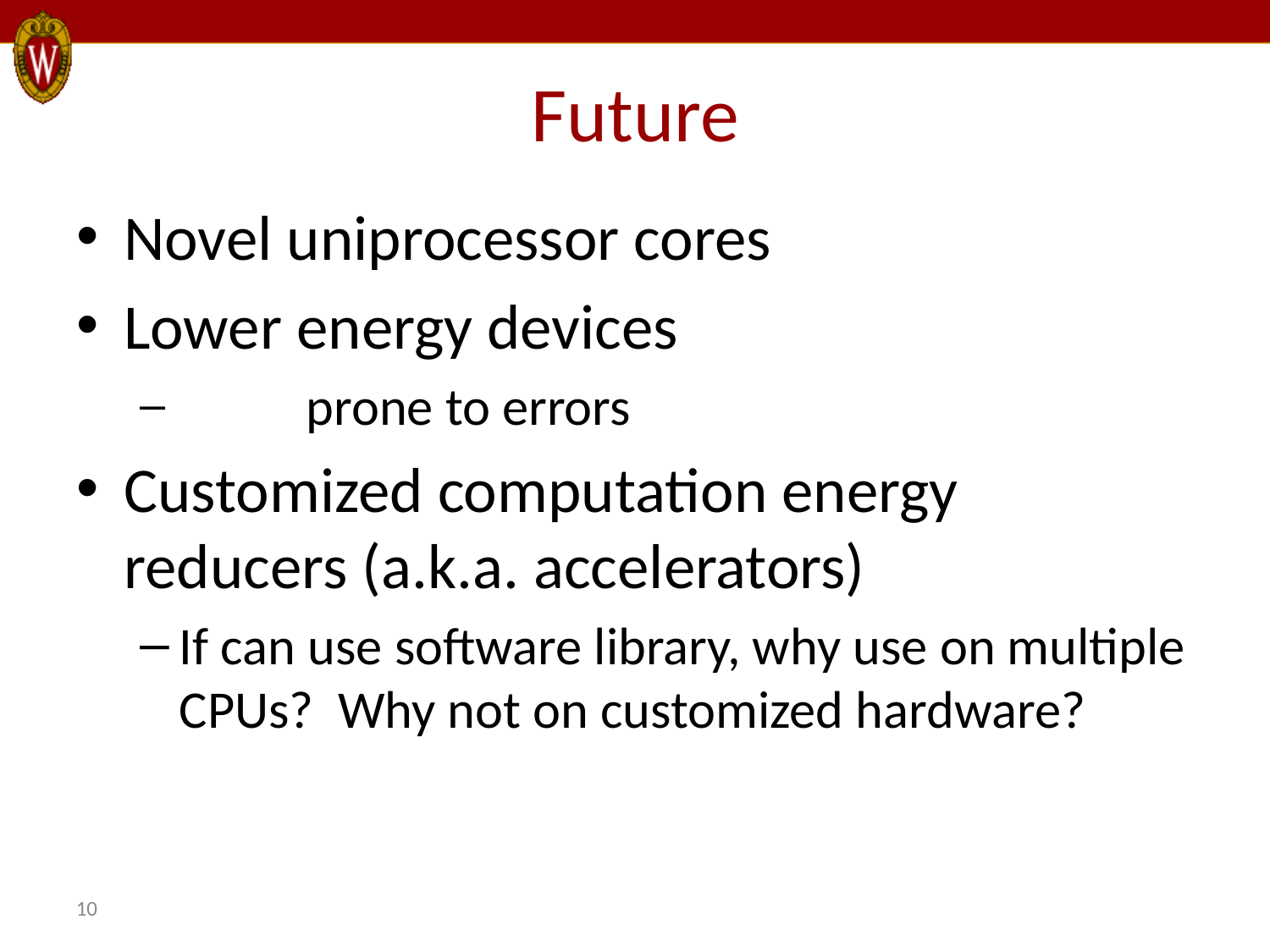

Future
Novel uniprocessor cores
Lower energy devices
	prone to errors
Customized computation energy reducers (a.k.a. accelerators)
If can use software library, why use on multiple CPUs?  Why not on customized hardware?

10